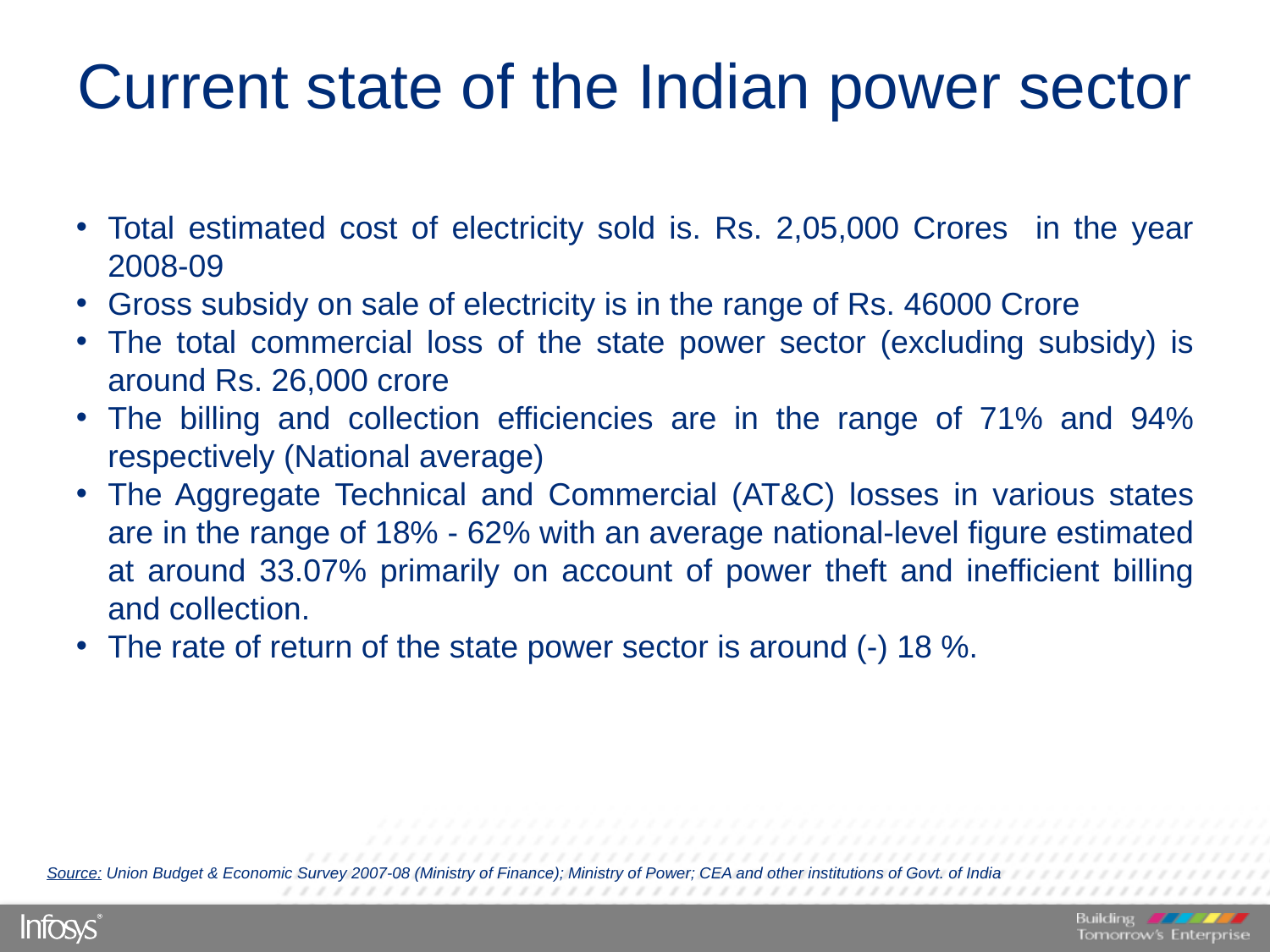

# Current state of the Indian power sector
Total estimated cost of electricity sold is. Rs. 2,05,000 Crores  in the year 2008-09
Gross subsidy on sale of electricity is in the range of Rs. 46000 Crore
The total commercial loss of the state power sector (excluding subsidy) is around Rs. 26,000 crore
The billing and collection efficiencies are in the range of 71% and 94% respectively (National average)
The Aggregate Technical and Commercial (AT&C) losses in various states are in the range of 18% - 62% with an average national-level figure estimated at around 33.07% primarily on account of power theft and inefficient billing and collection.
The rate of return of the state power sector is around (-) 18 %.

Source: Union Budget & Economic Survey 2007-08 (Ministry of Finance); Ministry of Power; CEA and other institutions of Govt. of India